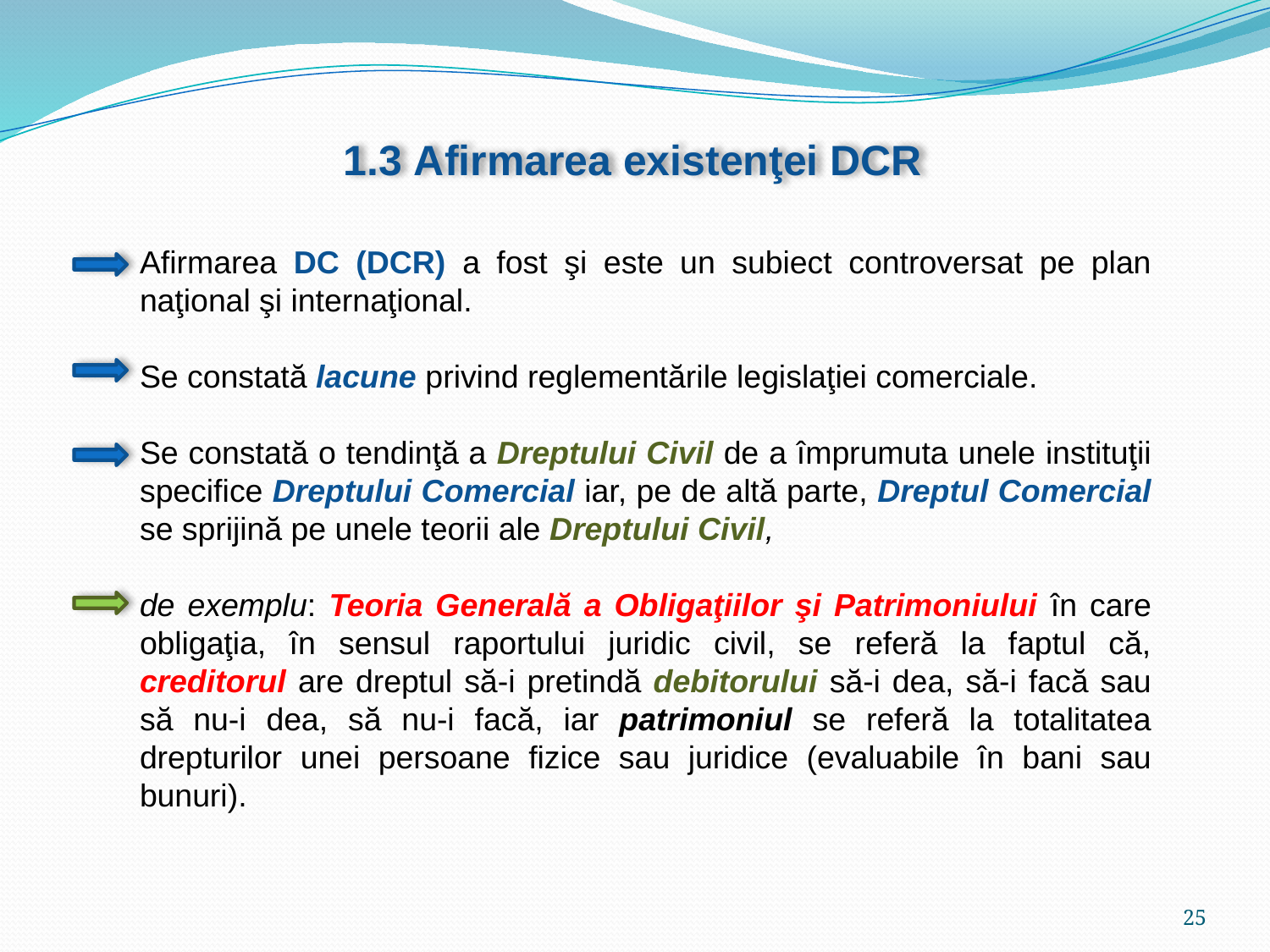

3 Afirmarea existenţei DCR
Afirmarea DC (DCR) a fost şi este un subiect controversat pe plan naţional şi internaţional.

Se constată lacune privind reglementările legislaţiei comerciale.

Se constată o tendinţă a Dreptului Civil de a împrumuta unele instituţii specifice Dreptului Comercial iar, pe de altă parte, Dreptul Comercial se sprijină pe unele teorii ale Dreptului Civil,

de exemplu: Teoria Generală a Obligaţiilor şi Patrimoniului în care obligaţia, în sensul raportului juridic civil, se referă la faptul că, creditorul are dreptul să-i pretindă debitorului să-i dea, să-i facă sau să nu-i dea, să nu-i facă, iar patrimoniul se referă la totalitatea drepturilor unei persoane fizice sau juridice (evaluabile în bani sau bunuri).

25